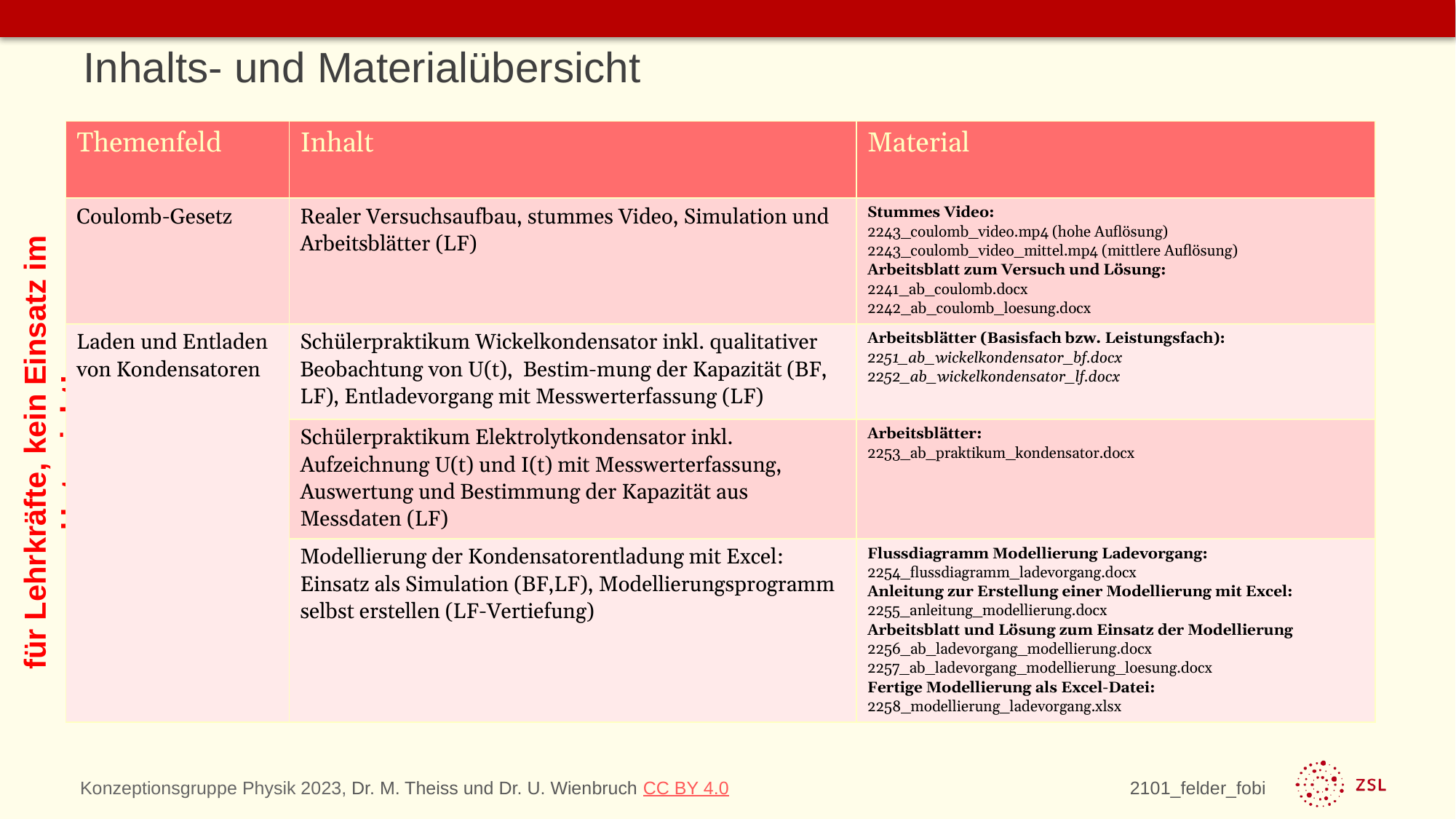

# Inhalts- und Materialübersicht
| Themenfeld | Inhalt | Material |
| --- | --- | --- |
| Coulomb-Gesetz | Realer Versuchsaufbau, stummes Video, Simulation und Arbeitsblätter (LF) | Stummes Video: 2243\_coulomb\_video.mp4 (hohe Auflösung) 2243\_coulomb\_video\_mittel.mp4 (mittlere Auflösung) Arbeitsblatt zum Versuch und Lösung: 2241\_ab\_coulomb.docx 2242\_ab\_coulomb\_loesung.docx |
| Laden und Entladen von Kondensatoren | Schülerpraktikum Wickelkondensator inkl. qualitativer Beobachtung von U(t), Bestim-mung der Kapazität (BF, LF), Entladevorgang mit Messwerterfassung (LF) | Arbeitsblätter (Basisfach bzw. Leistungsfach): 2251\_ab\_wickelkondensator\_bf.docx 2252\_ab\_wickelkondensator\_lf.docx |
| Kondensator 2 | Schülerpraktikum Elektrolytkondensator inkl. Aufzeichnung U(t) und I(t) mit Messwerterfassung, Auswertung und Bestimmung der Kapazität aus Messdaten (LF) | Arbeitsblätter: 2253\_ab\_praktikum\_kondensator.docx |
| Kondensator 3 | Modellierung der Kondensatorentladung mit Excel: Einsatz als Simulation (BF,LF), Modellierungsprogramm selbst erstellen (LF-Vertiefung) | Flussdiagramm Modellierung Ladevorgang: 2254\_flussdiagramm\_ladevorgang.docx Anleitung zur Erstellung einer Modellierung mit Excel: 2255\_anleitung\_modellierung.docx Arbeitsblatt und Lösung zum Einsatz der Modellierung 2256\_ab\_ladevorgang\_modellierung.docx 2257\_ab\_ladevorgang\_modellierung\_loesung.docx Fertige Modellierung als Excel-Datei: 2258\_modellierung\_ladevorgang.xlsx |